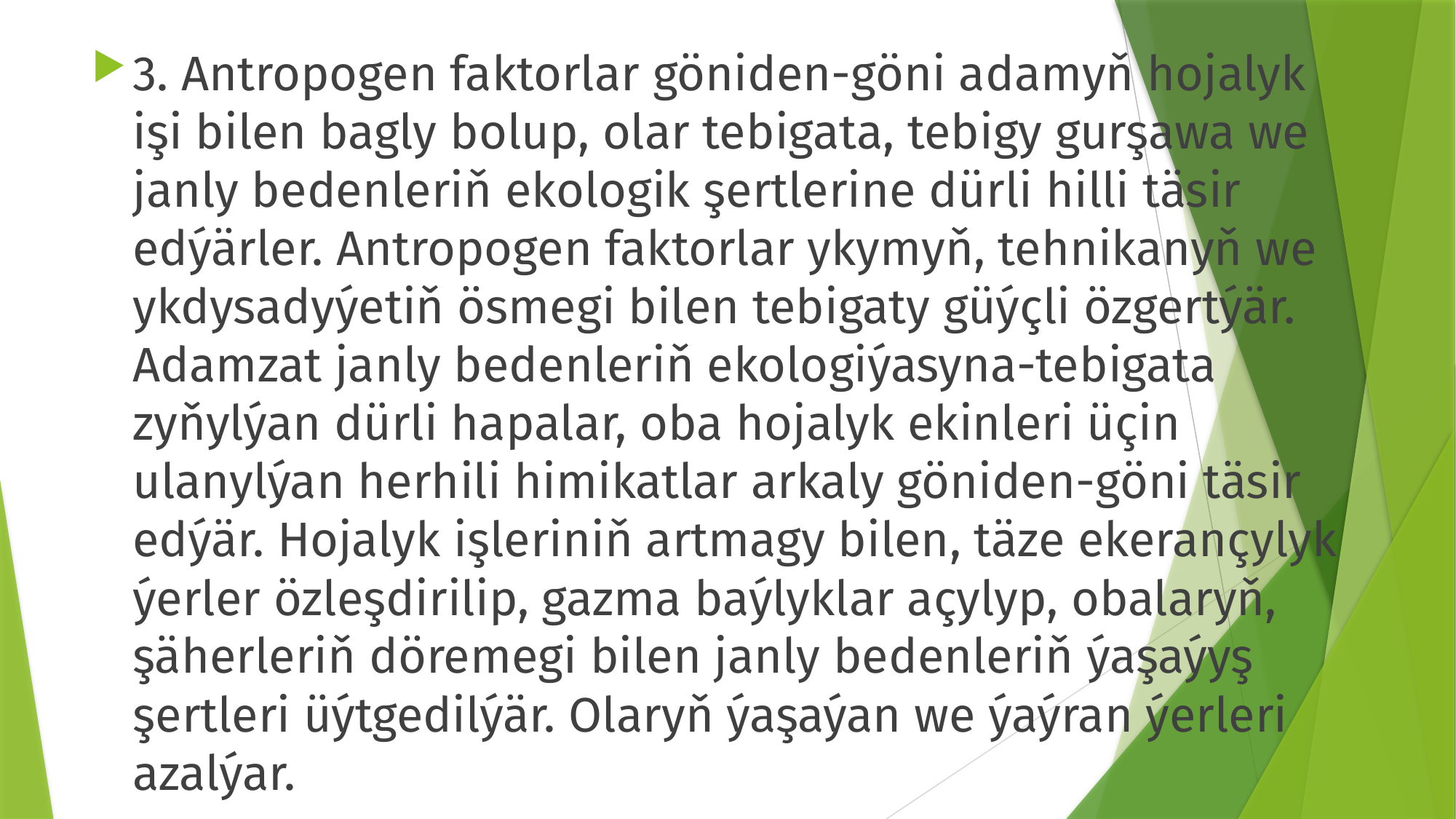

3. Antropogen faktorlar göniden-göni adamyň hojalyk işi bilen bagly bolup, olar tebigata, tebigy gurşawa we janly bedenleriň ekologik şertlerine dürli hilli täsir edýärler. Antropogen faktorlar ykymyň, tehnikanyň we ykdysadyýetiň ösmegi bilen tebigaty güýçli özgertýär. Adamzat janly bedenleriň ekologiýasyna-tebigata zyňylýan dürli hapalar, oba hojalyk ekinleri üçin ulanylýan herhili himikatlar arkaly göniden-göni täsir edýär. Hojalyk işleriniň artmagy bilen, täze ekerançylyk ýerler özleşdirilip, gazma baýlyklar açylyp, obalaryň, şäherleriň döremegi bilen janly bedenleriň ýaşaýyş şertleri üýtgedilýär. Olaryň ýaşaýan we ýaýran ýerleri azalýar.